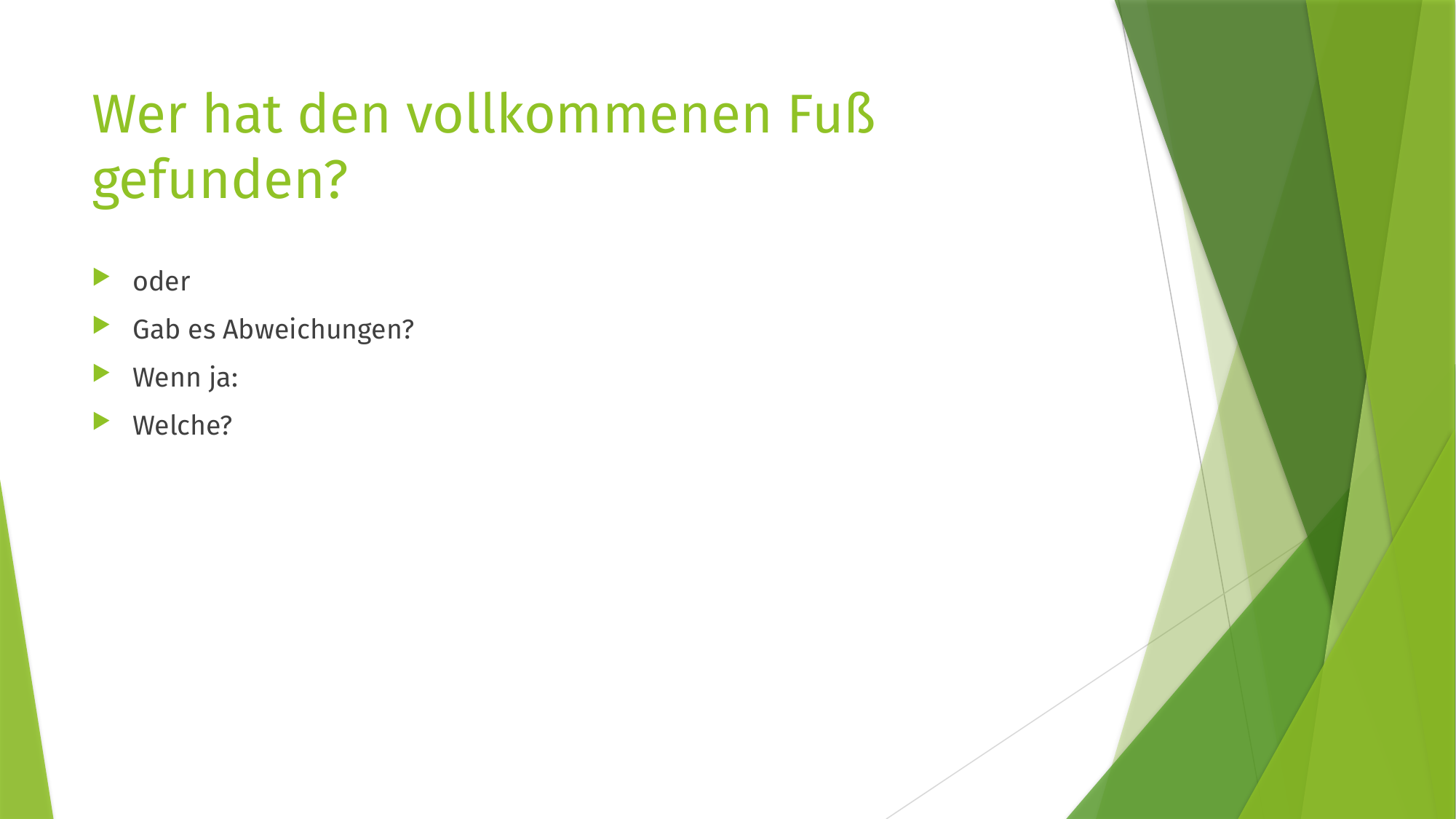

# Wer hat den vollkommenen Fuß gefunden?
oder
Gab es Abweichungen?
Wenn ja:
Welche?